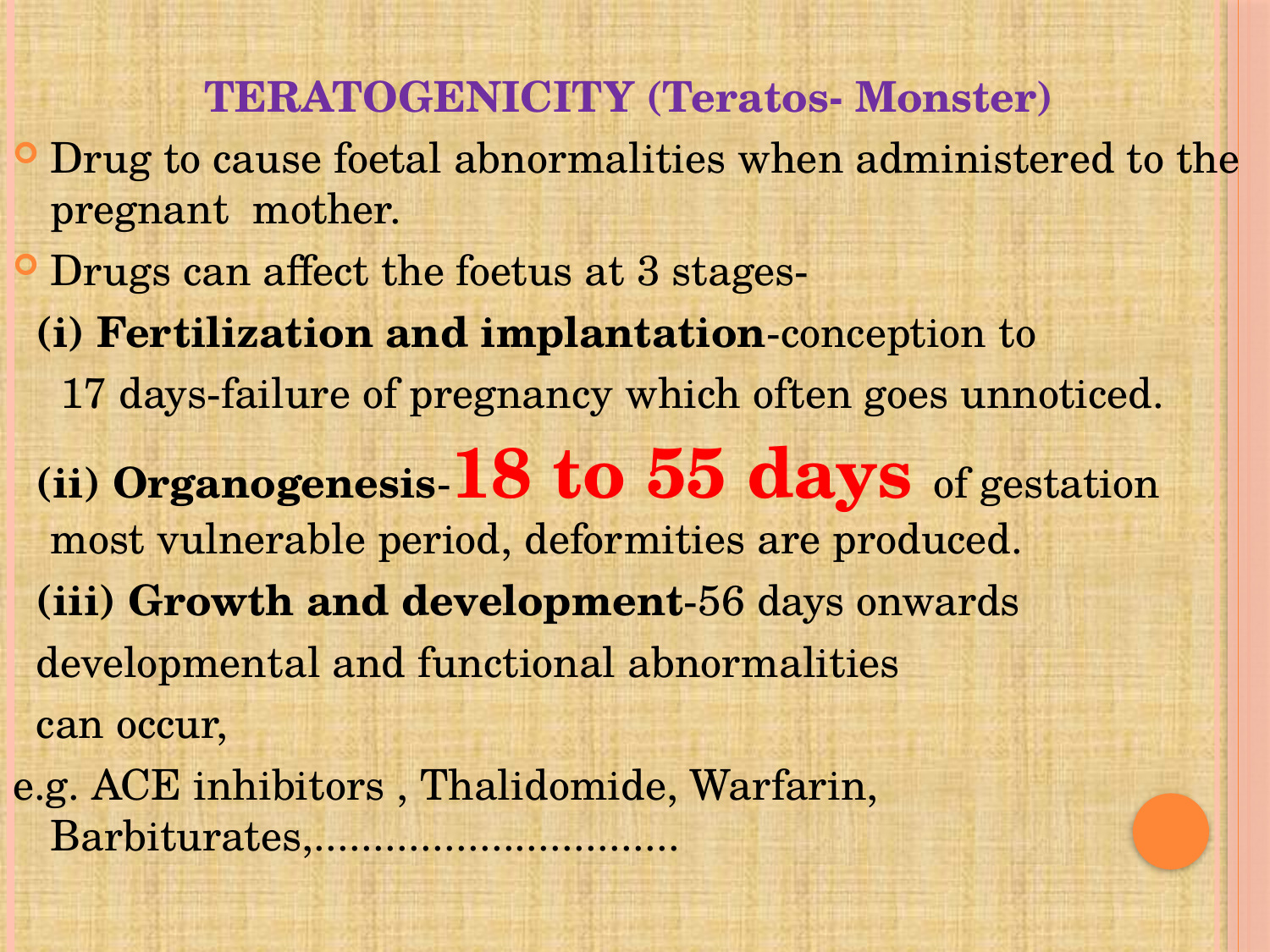

TERATOGENICITY (Teratos- Monster)
Drug to cause foetal abnormalities when administered to the pregnant  mother.
Drugs can affect the foetus at 3 stages-
  (i) Fertilization and implantation-conception to
    17 days-failure of pregnancy which often goes unnoticed.
  (ii) Organogenesis-18 to 55 days of gestation most vulnerable period, deformities are produced.
  (iii) Growth and development-56 days onwards
  developmental and functional abnormalities
  can occur,
e.g. ACE inhibitors , Thalidomide, Warfarin, Barbiturates,...............................